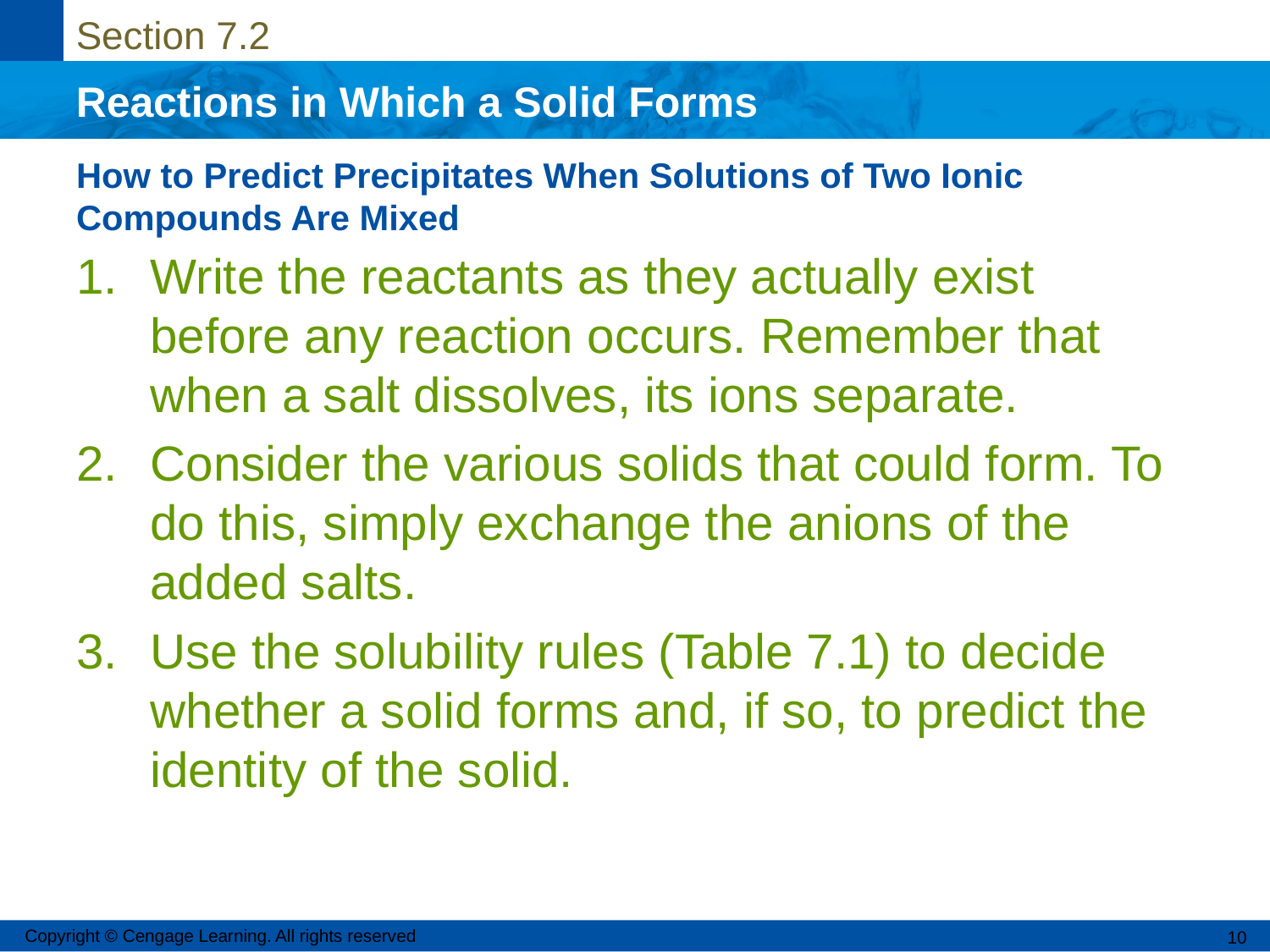

# How to Predict Precipitates When Solutions of Two Ionic Compounds Are Mixed
Write the reactants as they actually exist before any reaction occurs. Remember that when a salt dissolves, its ions separate.
Consider the various solids that could form. To do this, simply exchange the anions of the added salts.
Use the solubility rules (Table 7.1) to decide whether a solid forms and, if so, to predict the identity of the solid.
Copyright © Cengage Learning. All rights reserved
10